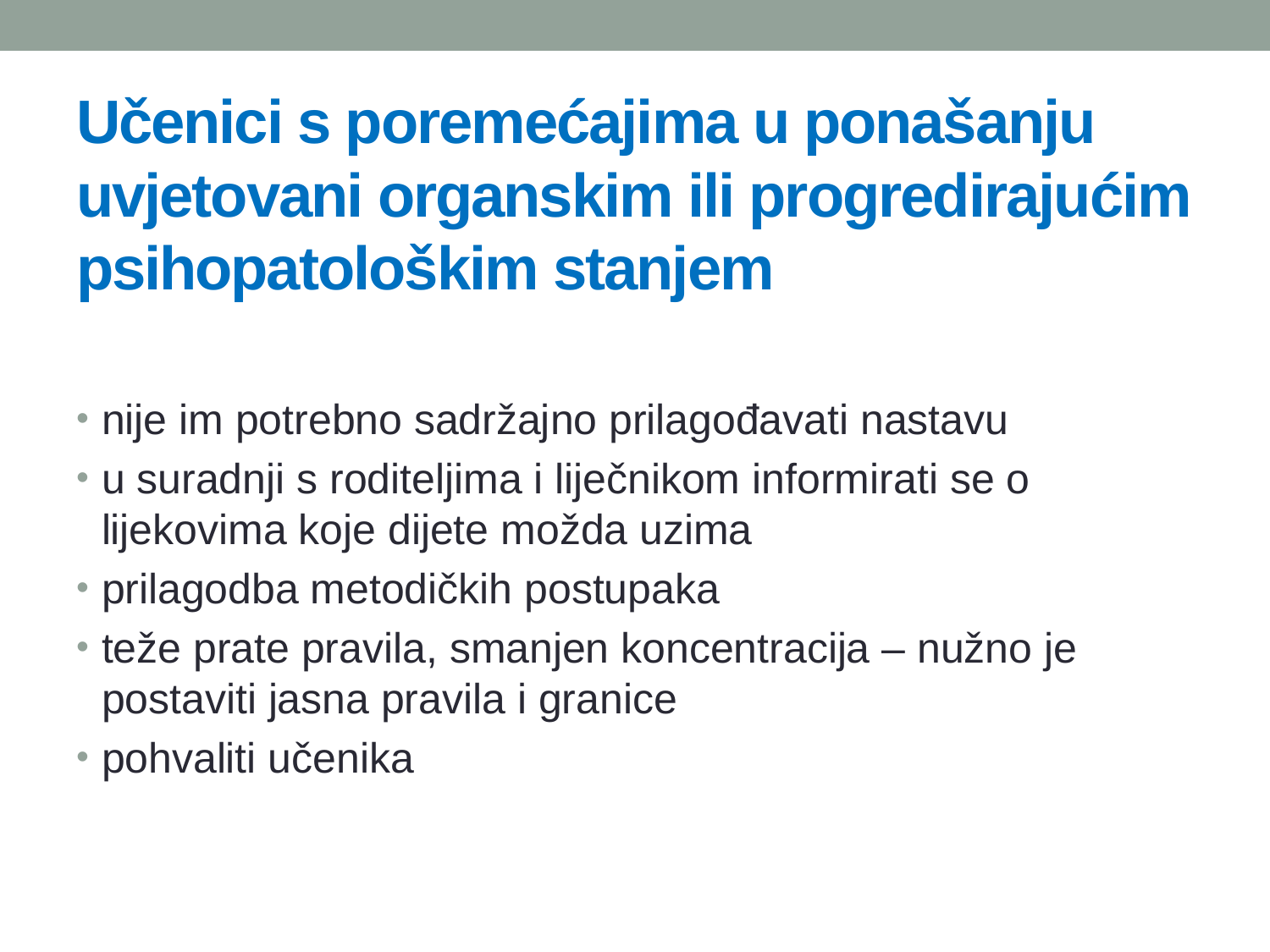

# Učenici s poremećajima u ponašanju uvjetovani organskim ili progredirajućim psihopatološkim stanjem
nije im potrebno sadržajno prilagođavati nastavu
u suradnji s roditeljima i liječnikom informirati se o lijekovima koje dijete možda uzima
prilagodba metodičkih postupaka
teže prate pravila, smanjen koncentracija – nužno je postaviti jasna pravila i granice
pohvaliti učenika